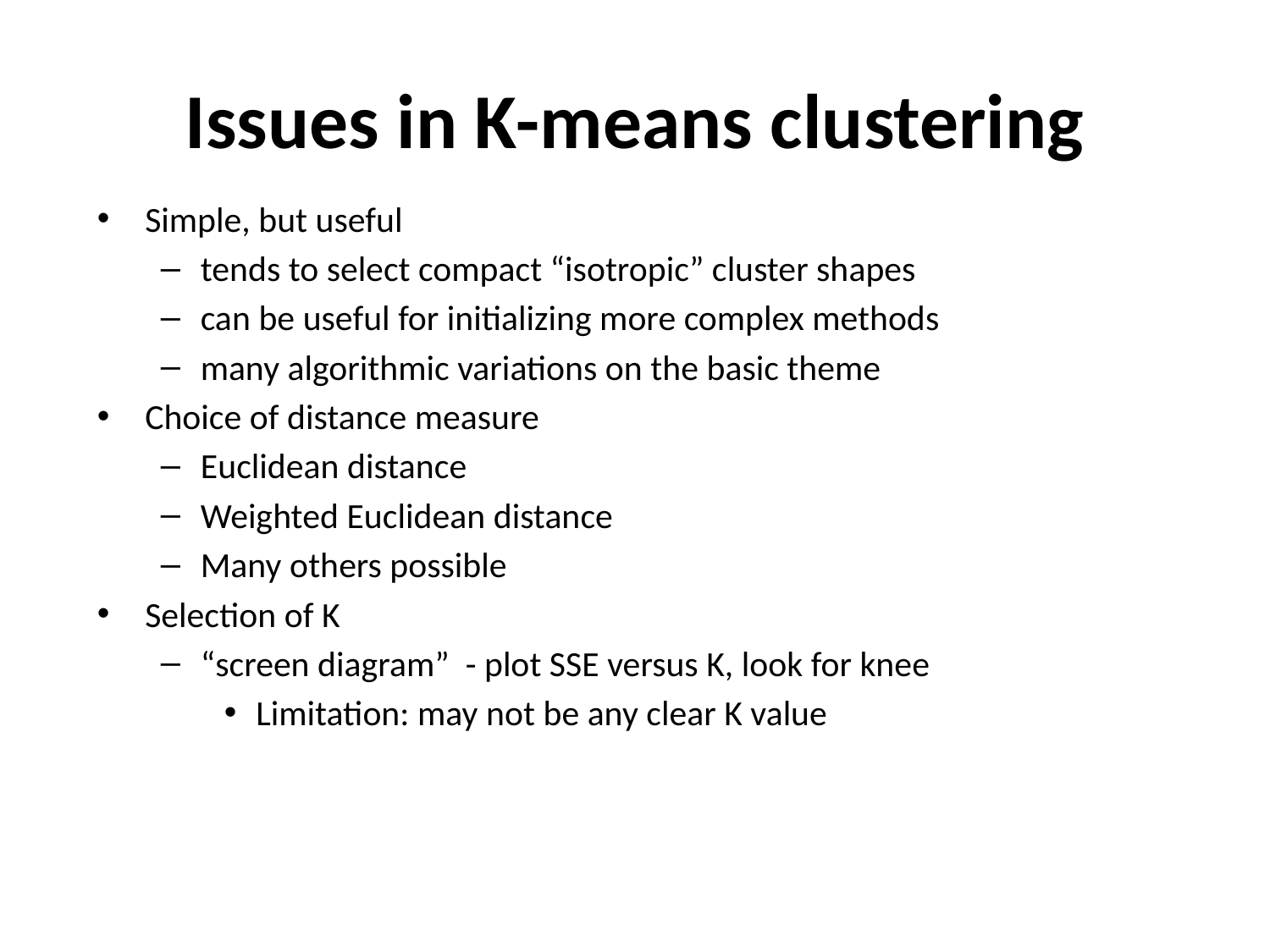

# Issues in K-means clustering
Simple, but useful
tends to select compact “isotropic” cluster shapes
can be useful for initializing more complex methods
many algorithmic variations on the basic theme
Choice of distance measure
Euclidean distance
Weighted Euclidean distance
Many others possible
Selection of K
“screen diagram”  - plot SSE versus K, look for knee
Limitation: may not be any clear K value